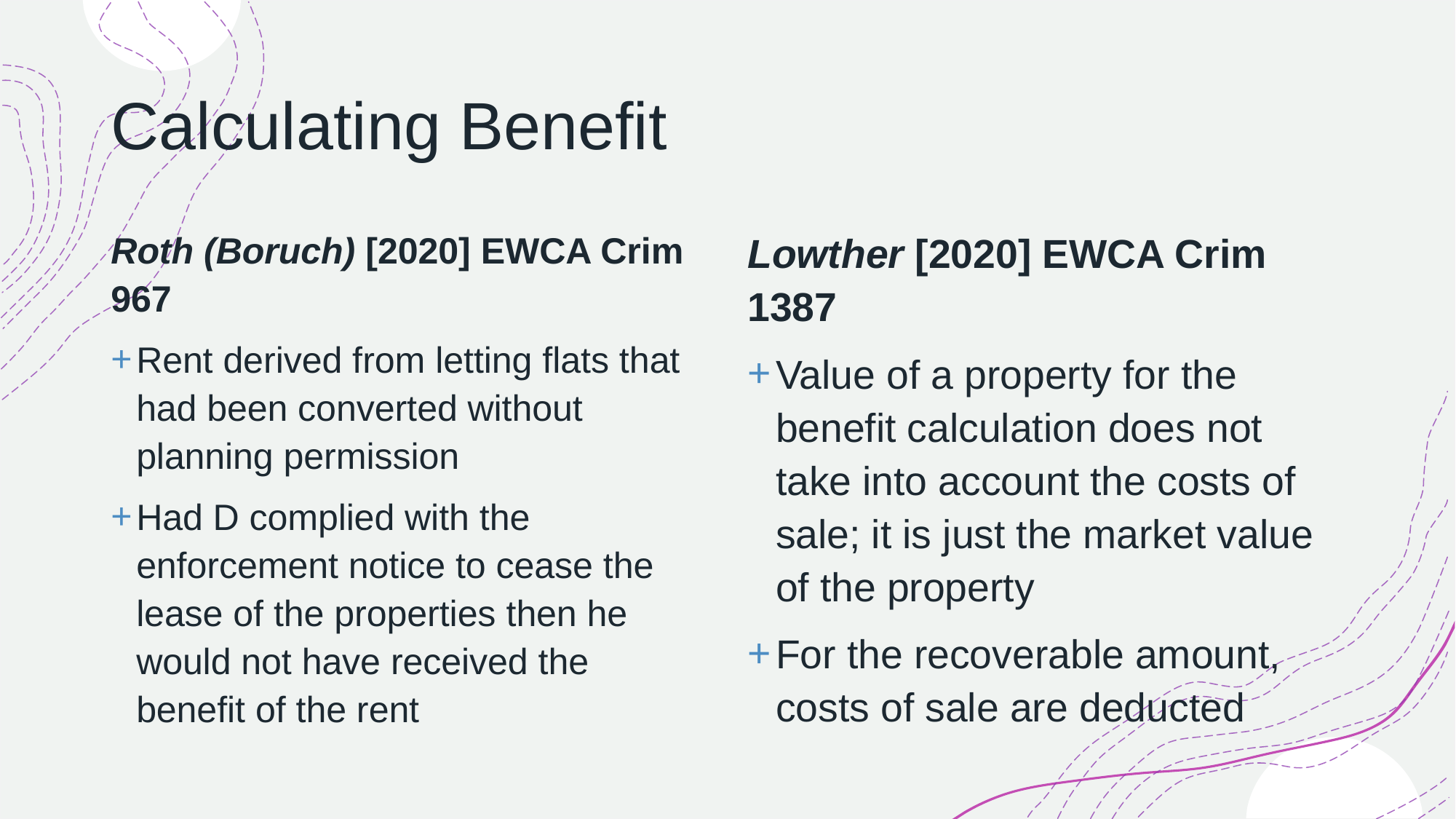

# Calculating Benefit
Roth (Boruch) [2020] EWCA Crim 967
Rent derived from letting flats that had been converted without planning permission
Had D complied with the enforcement notice to cease the lease of the properties then he would not have received the benefit of the rent
Lowther [2020] EWCA Crim 1387
Value of a property for the benefit calculation does not take into account the costs of sale; it is just the market value of the property
For the recoverable amount, costs of sale are deducted